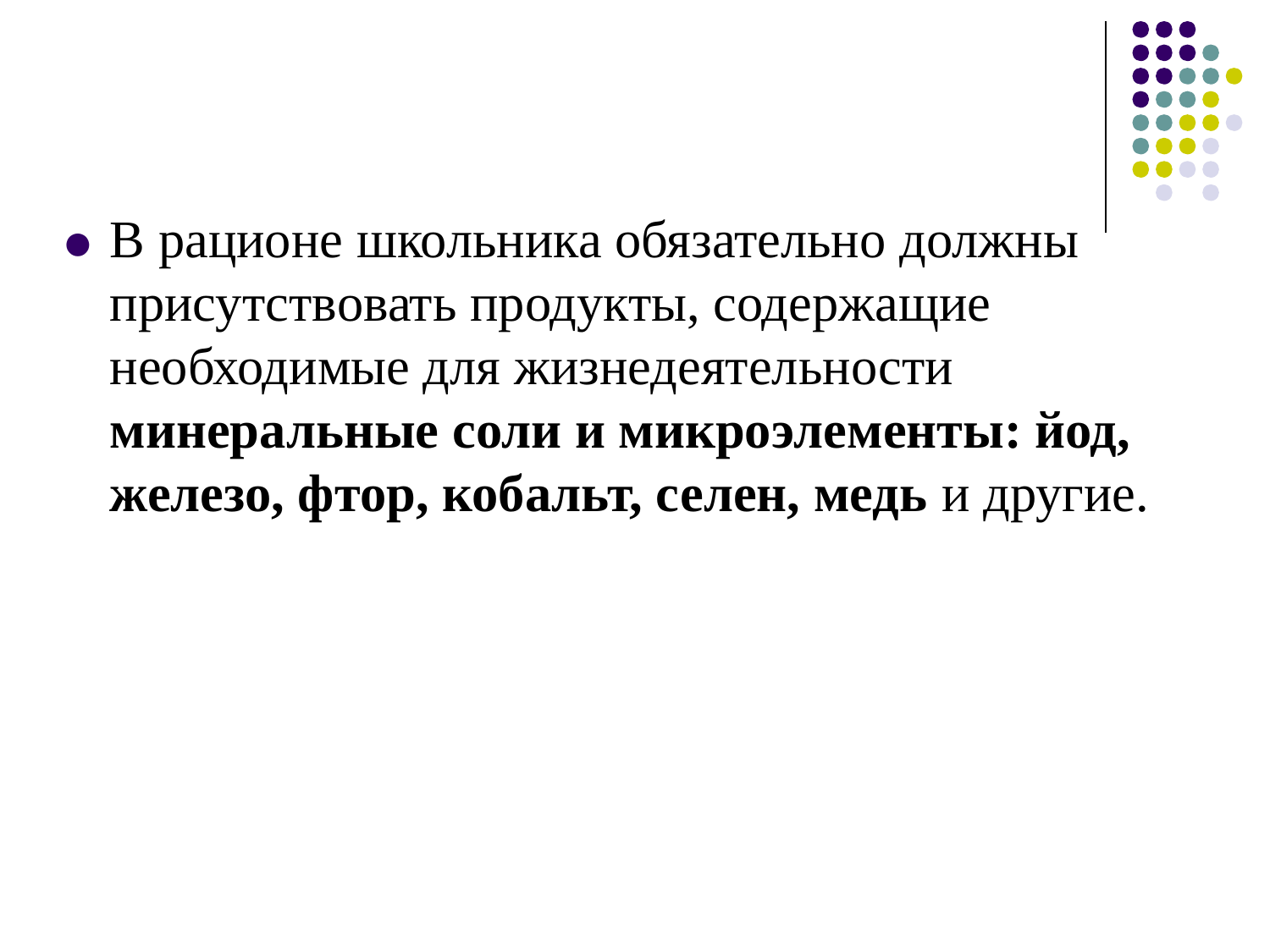

В рационе школьника обязательно должны присутствовать продукты, содержащие необходимые для жизнедеятельности минеральные соли и микроэлементы: йод, железо, фтор, кобальт, селен, медь и другие.